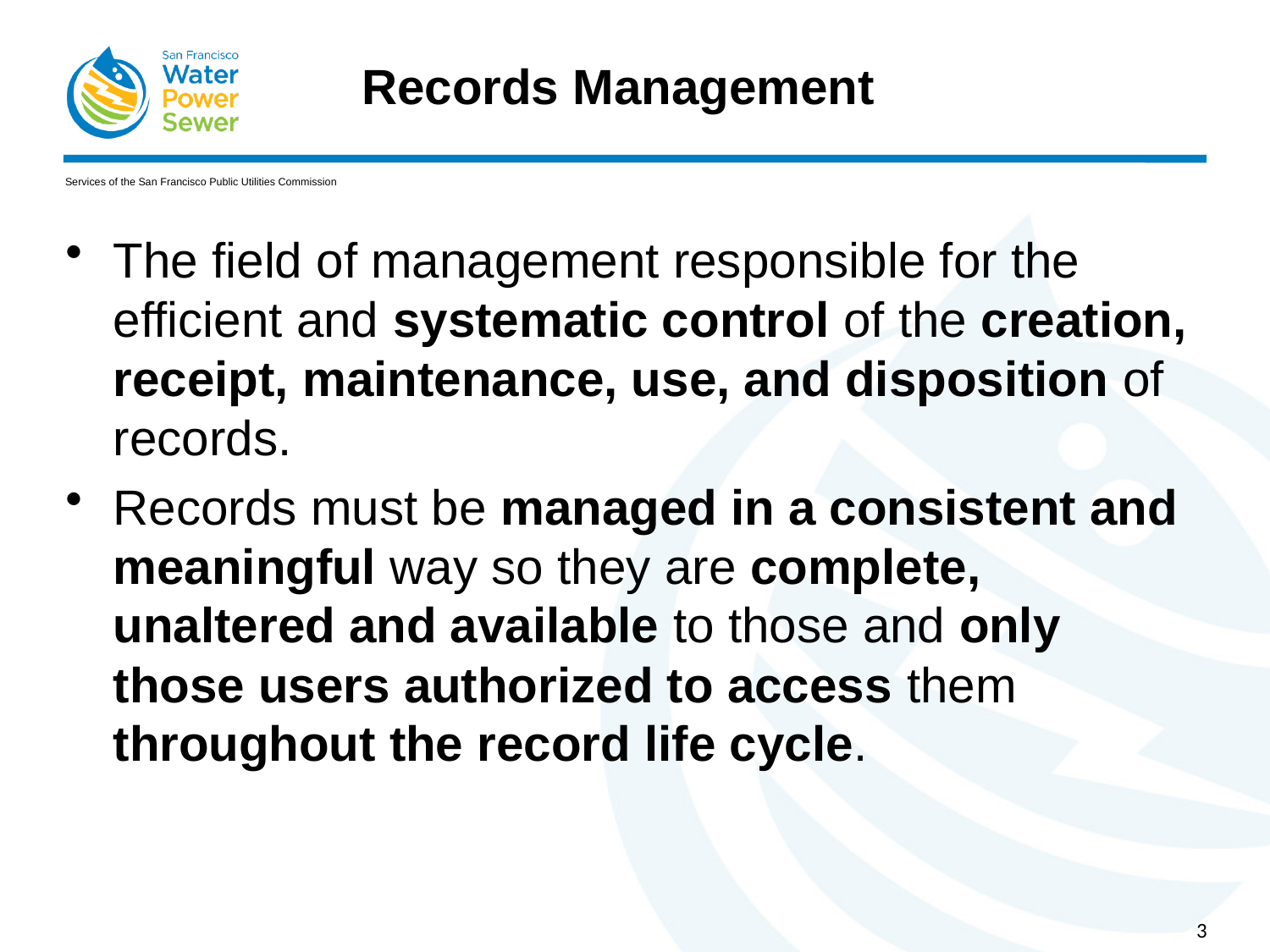

# Records Management
The field of management responsible for the efficient and systematic control of the creation, receipt, maintenance, use, and disposition of records.
Records must be managed in a consistent and meaningful way so they are complete, unaltered and available to those and only those users authorized to access them throughout the record life cycle.
3